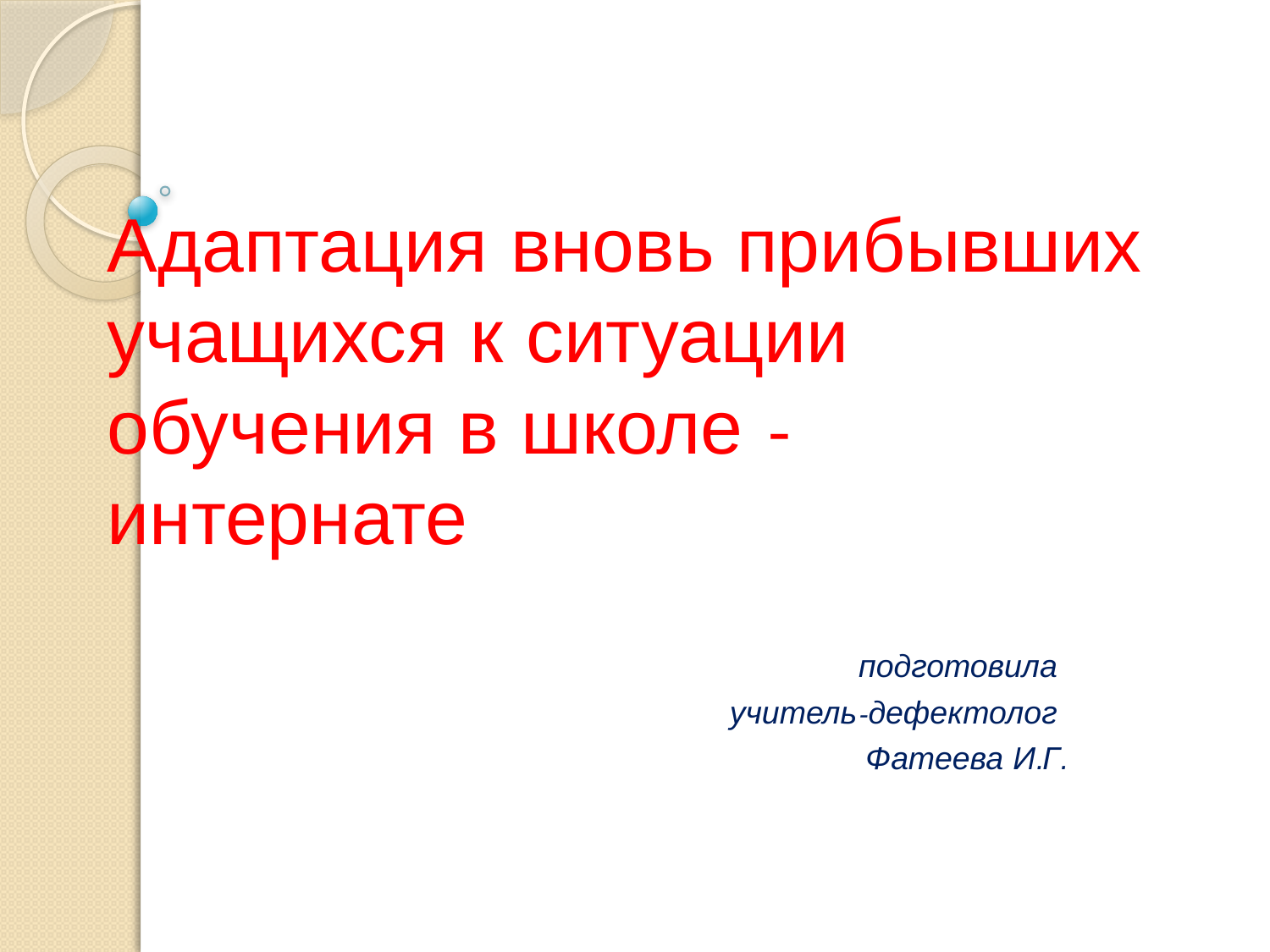

# Адаптация вновь прибывших учащихся к ситуации обучения в школе - интернате
подготовила
учитель-дефектолог
Фатеева И.Г.